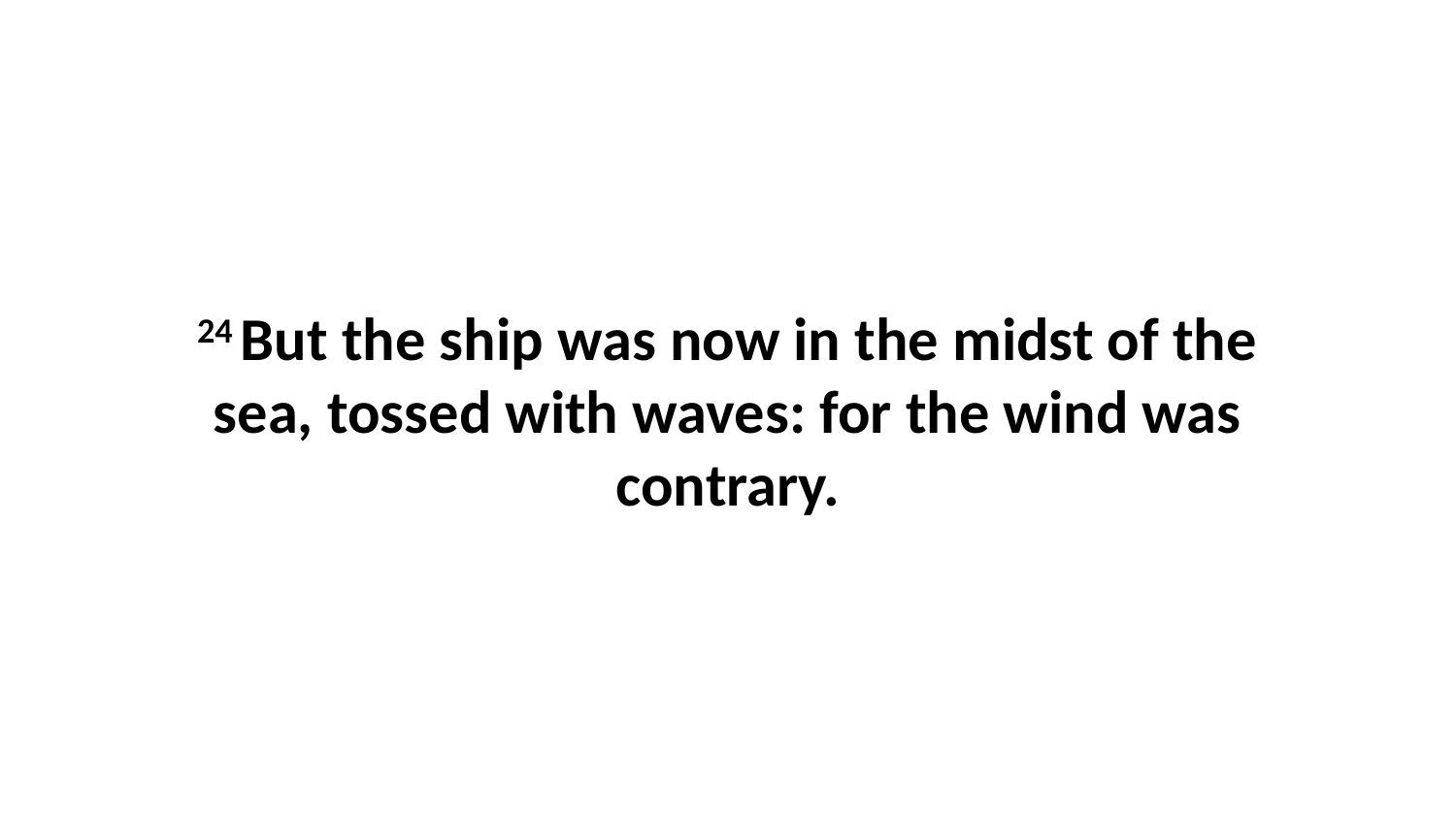

24 But the ship was now in the midst of the sea, tossed with waves: for the wind was contrary.